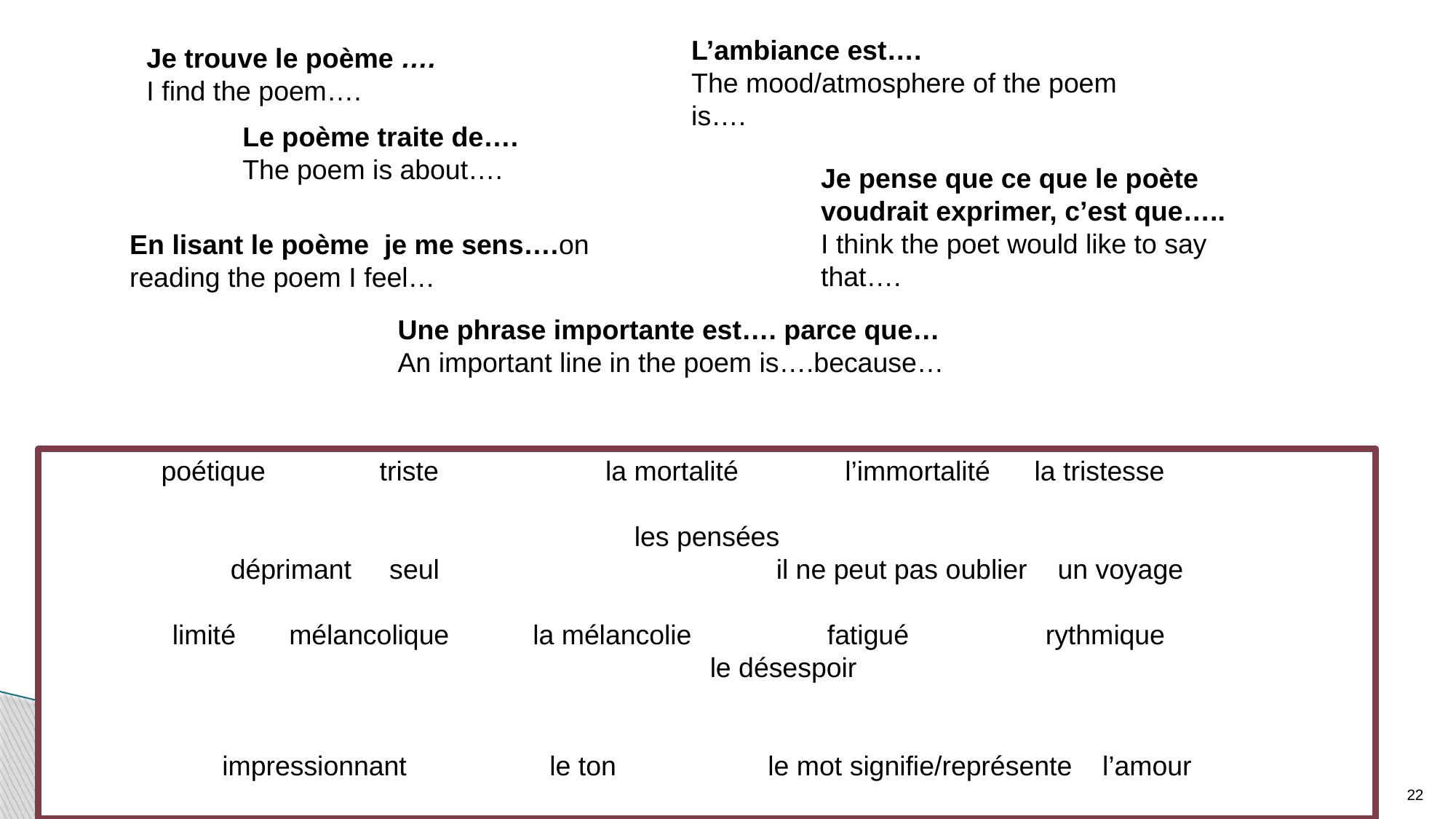

L’ambiance est….
The mood/atmosphere of the poem is….
Je trouve le poème ….
I find the poem….
Le poème traite de….
The poem is about….
Je pense que ce que le poète voudrait exprimer, c’est que…..
I think the poet would like to say that….
En lisant le poème  je me sens….on reading the poem I feel…
Une phrase importante est…. parce que…
An important line in the poem is….because…
poétique		triste	 	 la mortalité              l’immortalité 	la tristesse

les pensées
déprimant     seul				il ne peut pas oublier    un voyage

limité	 mélancolique           la mélancolie 		fatigué		rythmique
                     le désespoir

impressionnant		le ton 		le mot signifie/représente    l’amour

22